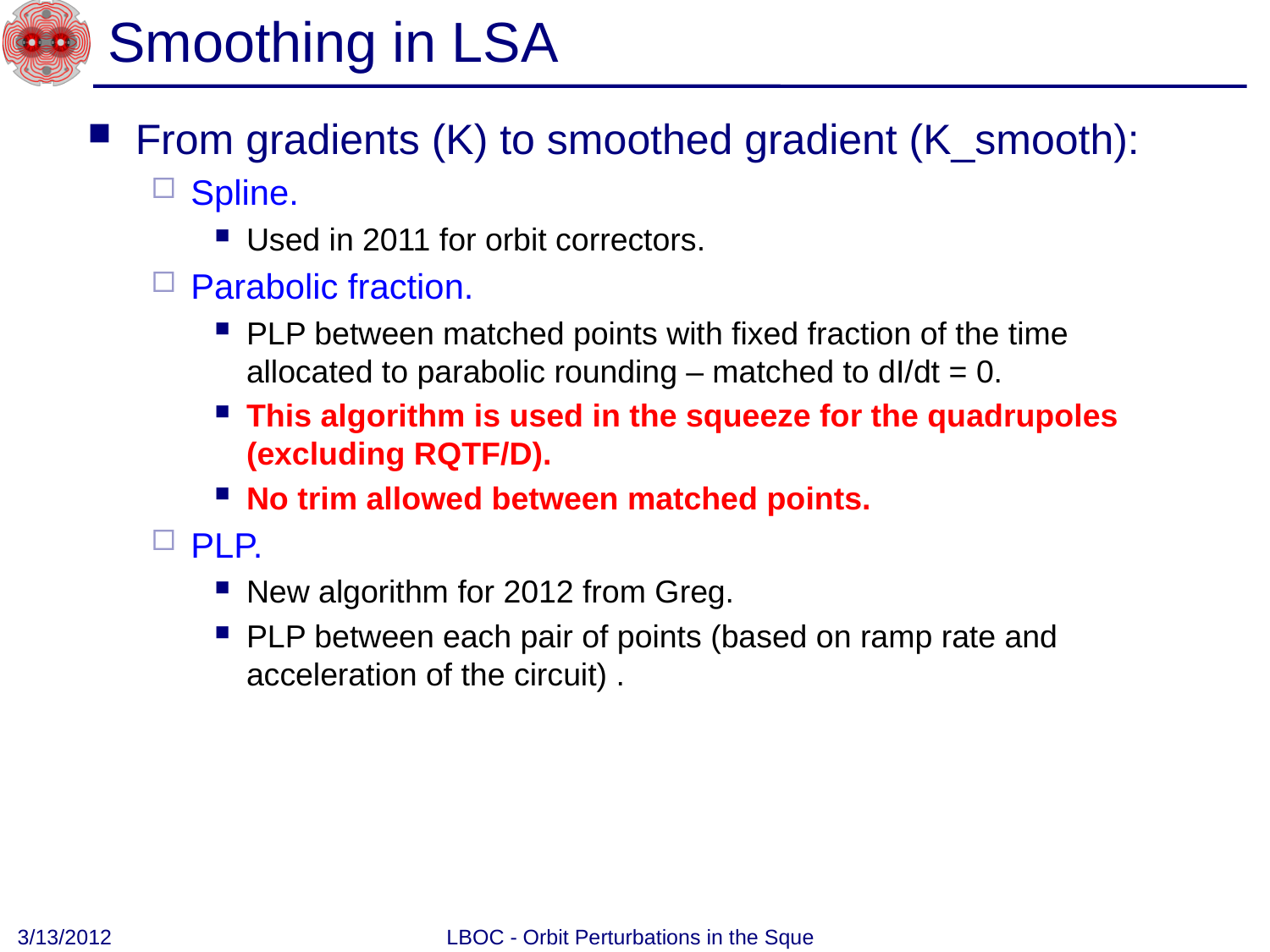

# Smoothing in LSA
From gradients (K) to smoothed gradient (K_smooth):
Spline.
Used in 2011 for orbit correctors.
Parabolic fraction.
PLP between matched points with fixed fraction of the time allocated to parabolic rounding – matched to dI/dt = 0.
This algorithm is used in the squeeze for the quadrupoles (excluding RQTF/D).
No trim allowed between matched points.
PLP.
New algorithm for 2012 from Greg.
PLP between each pair of points (based on ramp rate and acceleration of the circuit) .
3/13/2012
LBOC - Orbit Perturbations in the Squeeze